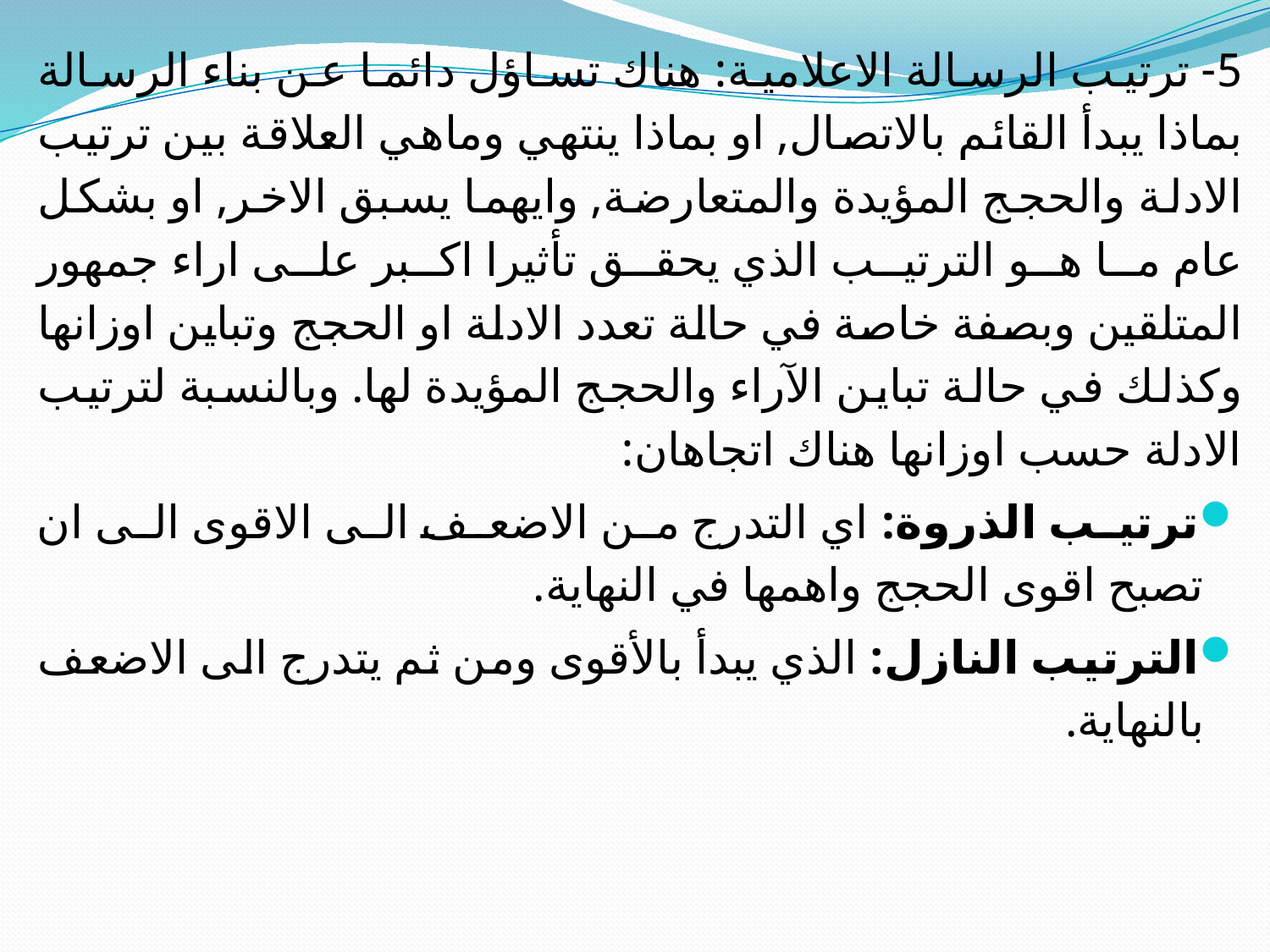

5- ترتيب الرسالة الاعلامية: هناك تساؤل دائما عن بناء الرسالة بماذا يبدأ القائم بالاتصال, او بماذا ينتهي وماهي العلاقة بين ترتيب الادلة والحجج المؤيدة والمتعارضة, وايهما يسبق الاخر, او بشكل عام ما هو الترتيب الذي يحقق تأثيرا اكبر على اراء جمهور المتلقين وبصفة خاصة في حالة تعدد الادلة او الحجج وتباين اوزانها وكذلك في حالة تباين الآراء والحجج المؤيدة لها. وبالنسبة لترتيب الادلة حسب اوزانها هناك اتجاهان:
ترتيب الذروة: اي التدرج من الاضعف الى الاقوى الى ان تصبح اقوى الحجج واهمها في النهاية.
الترتيب النازل: الذي يبدأ بالأقوى ومن ثم يتدرج الى الاضعف بالنهاية.